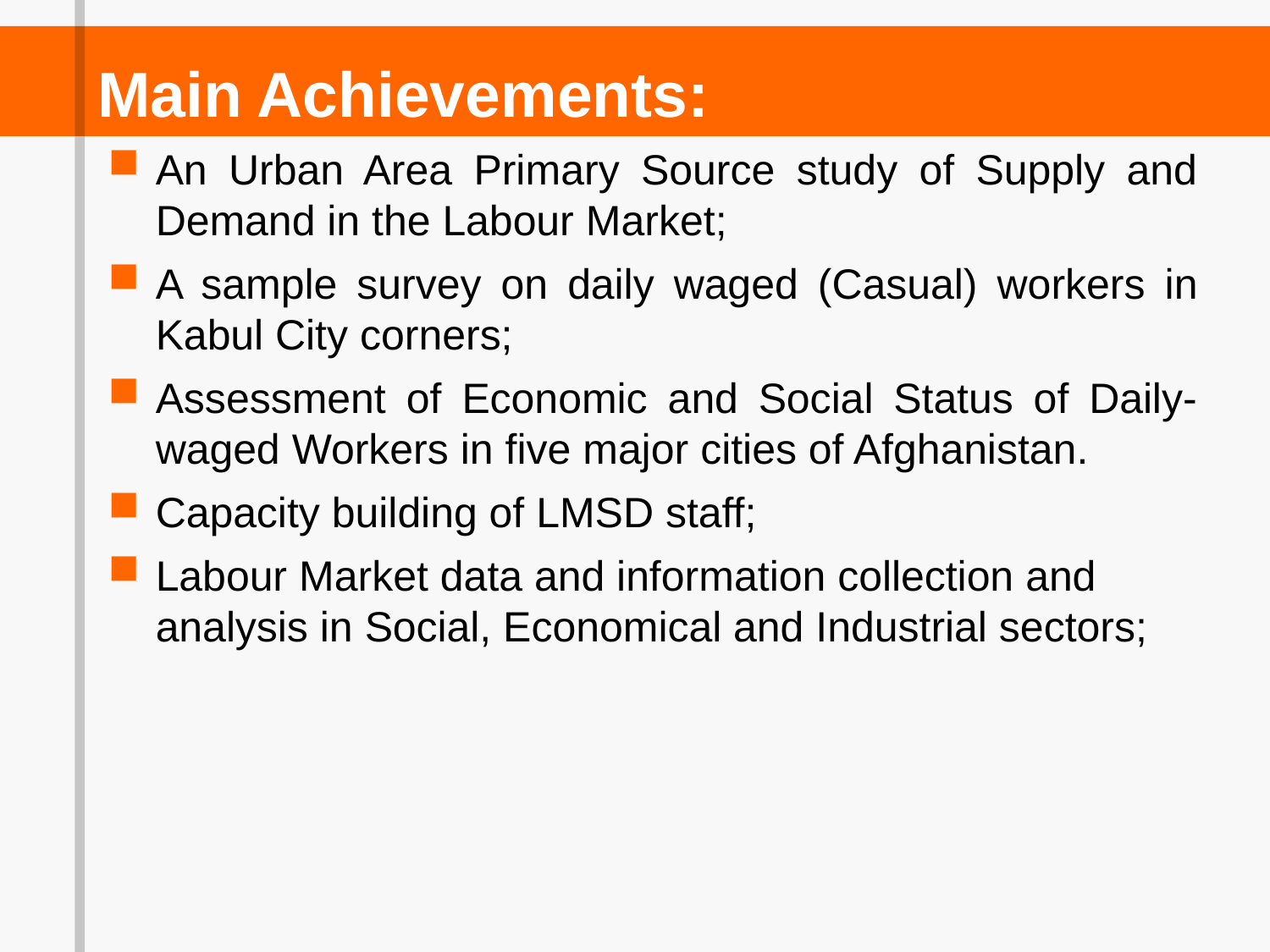

# Main Achievements:
An Urban Area Primary Source study of Supply and Demand in the Labour Market;
A sample survey on daily waged (Casual) workers in Kabul City corners;
Assessment of Economic and Social Status of Daily-waged Workers in five major cities of Afghanistan.
Capacity building of LMSD staff;
Labour Market data and information collection and analysis in Social, Economical and Industrial sectors;